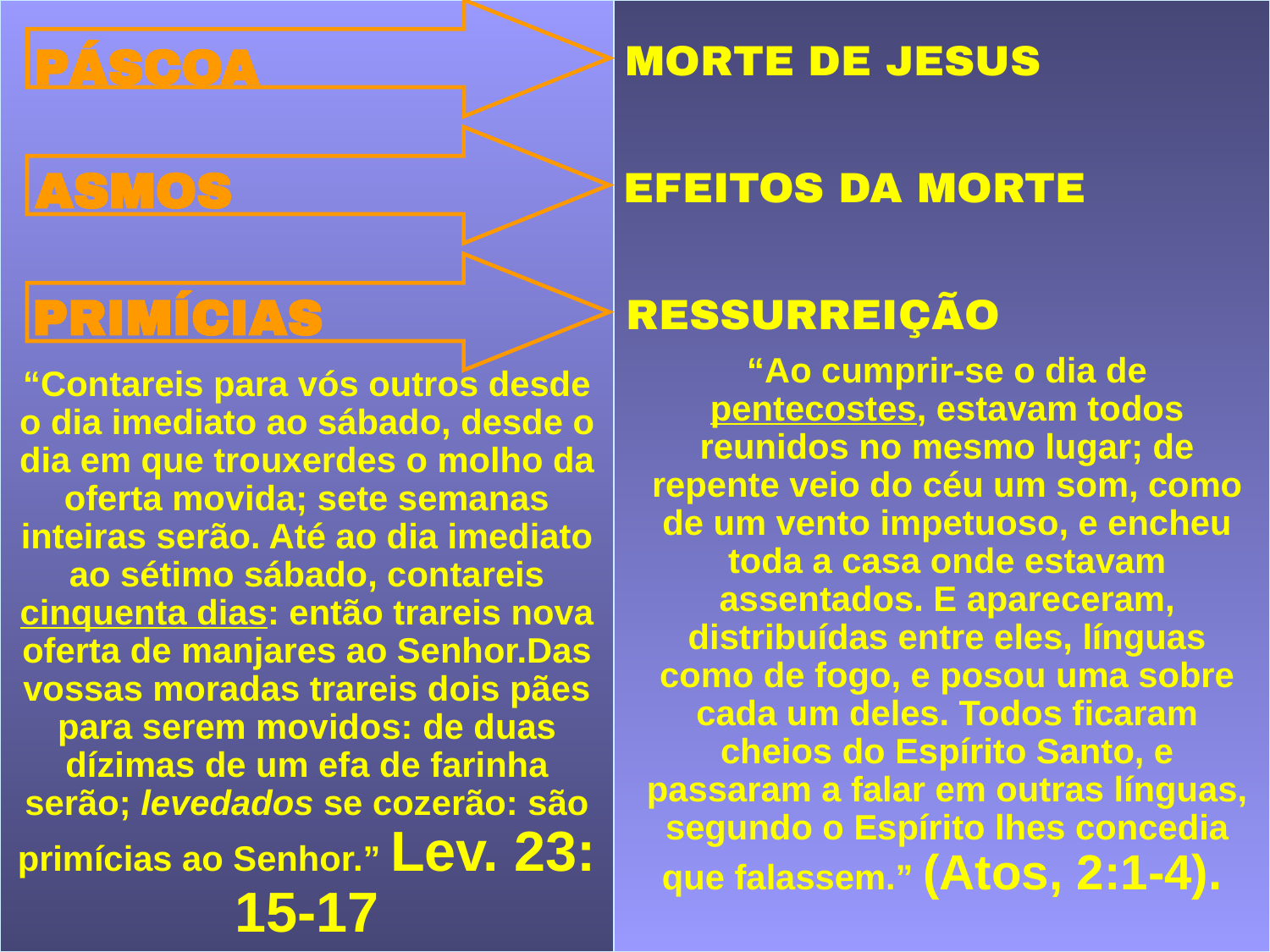

MORTE DE JESUS
PÁSCOA

ASMOS
EFEITOS DA MORTE

PRIMÍCIAS
RESSURREIÇÃO
“Ao cumprir-se o dia de pentecostes, estavam todos reunidos no mesmo lugar; de repente veio do céu um som, como de um vento impetuoso, e encheu toda a casa onde estavam assentados. E apareceram, distribuídas entre eles, línguas como de fogo, e posou uma sobre cada um deles. Todos ficaram cheios do Espírito Santo, e passaram a falar em outras línguas, segundo o Espírito lhes concedia que falassem.” (Atos, 2:1-4).

“Contareis para vós outros desde o dia imediato ao sábado, desde o dia em que trouxerdes o molho da oferta movida; sete semanas inteiras serão. Até ao dia imediato ao sétimo sábado, contareis cinquenta dias: então trareis nova oferta de manjares ao Senhor.Das vossas moradas trareis dois pães para serem movidos: de duas dízimas de um efa de farinha serão; levedados se cozerão: são primícias ao Senhor.” Lev. 23: 15-17